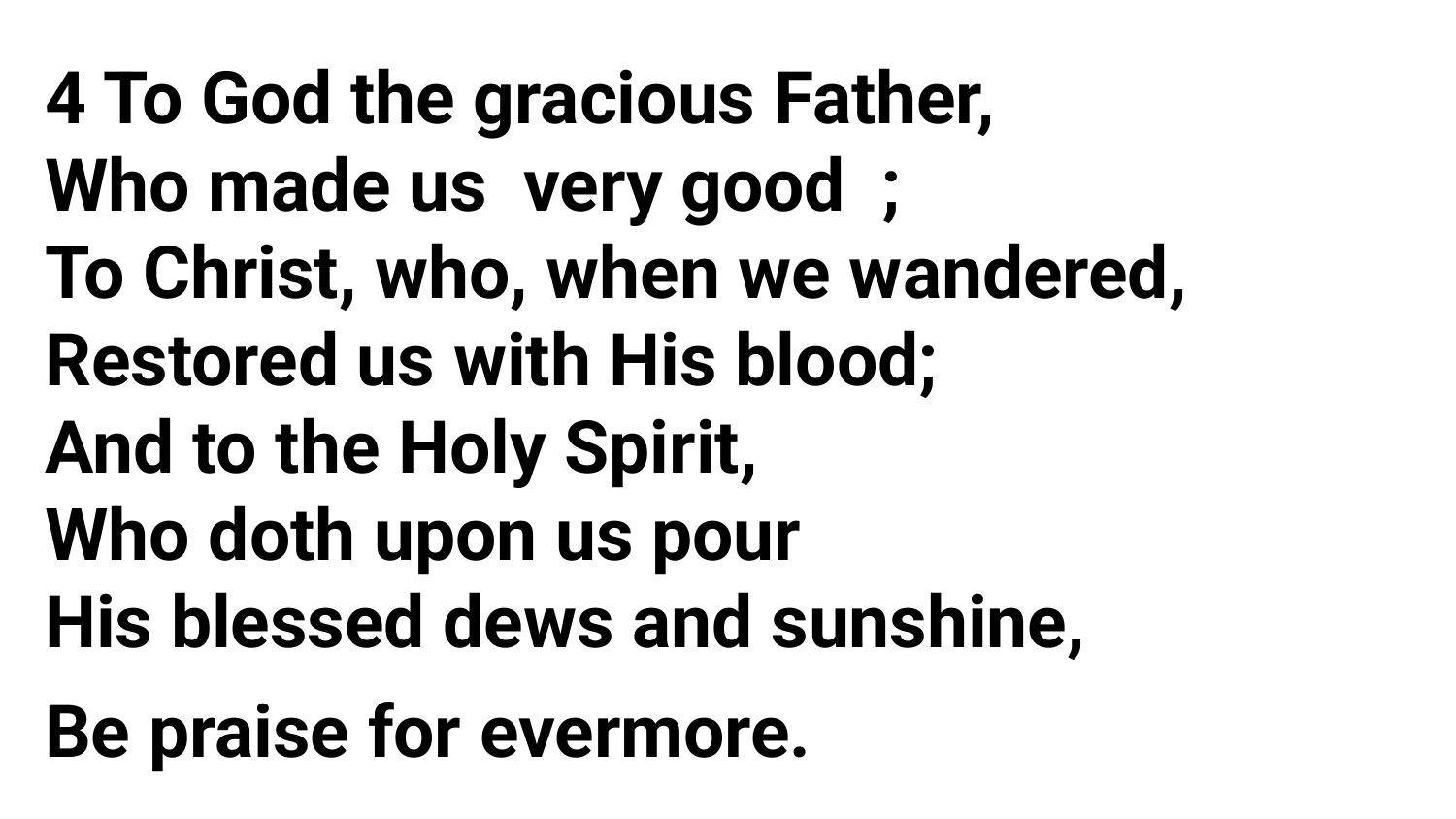

4 To God the gracious Father,
Who made us  very good  ;
To Christ, who, when we wandered,
Restored us with His blood;
And to the Holy Spirit,
Who doth upon us pour
His blessed dews and sunshine,
Be praise for evermore.